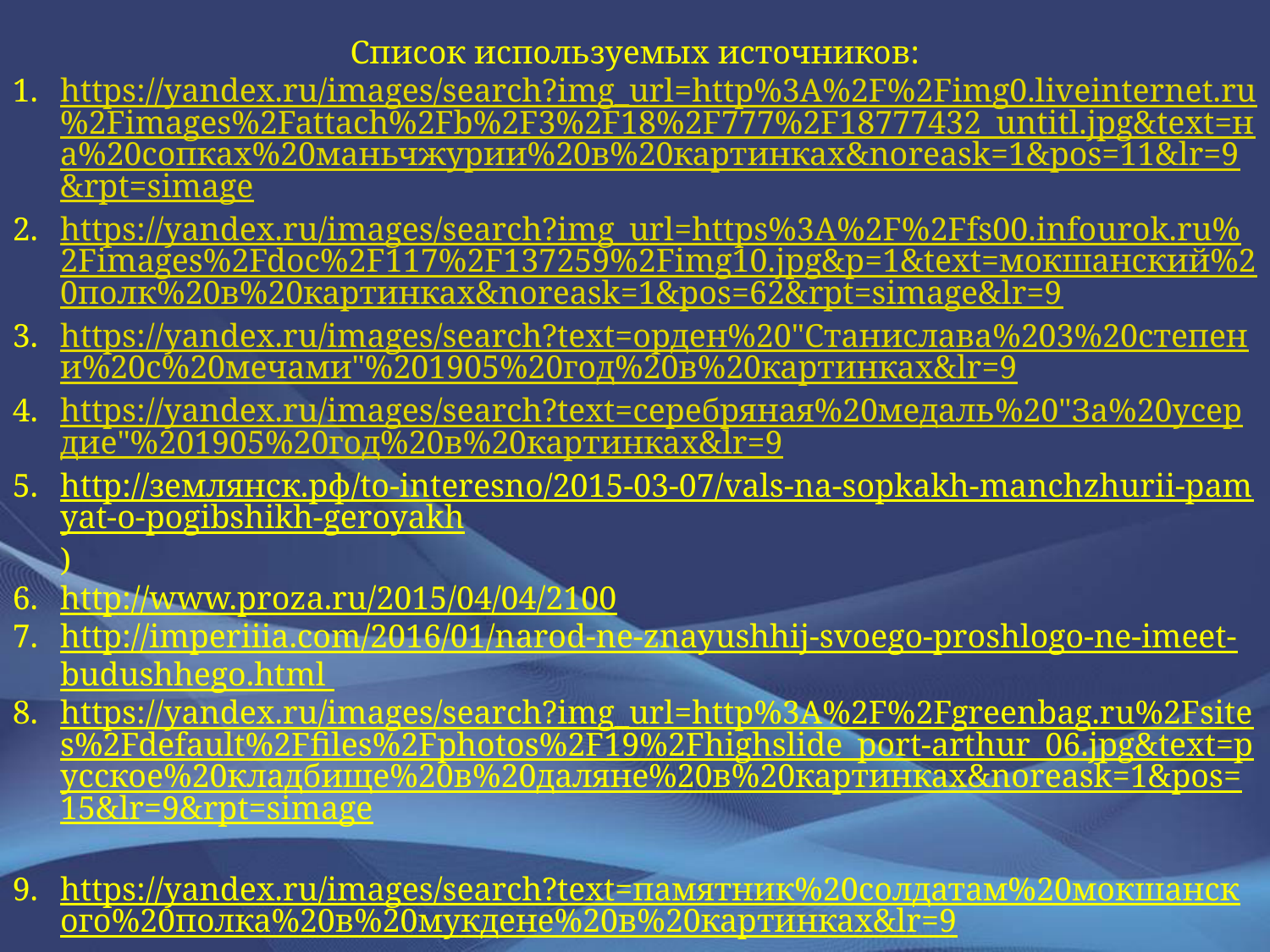

Список используемых источников:
https://yandex.ru/images/search?img_url=http%3A%2F%2Fimg0.liveinternet.ru%2Fimages%2Fattach%2Fb%2F3%2F18%2F777%2F18777432_untitl.jpg&text=на%20сопках%20маньчжурии%20в%20картинках&noreask=1&pos=11&lr=9&rpt=simage
https://yandex.ru/images/search?img_url=https%3A%2F%2Ffs00.infourok.ru%2Fimages%2Fdoc%2F117%2F137259%2Fimg10.jpg&p=1&text=мокшанский%20полк%20в%20картинках&noreask=1&pos=62&rpt=simage&lr=9
https://yandex.ru/images/search?text=орден%20"Станислава%203%20степени%20с%20мечами"%201905%20год%20в%20картинках&lr=9
https://yandex.ru/images/search?text=серебряная%20медаль%20"За%20усердие"%201905%20год%20в%20картинках&lr=9
http://землянск.рф/to-interesno/2015-03-07/vals-na-sopkakh-manchzhurii-pamyat-o-pogibshikh-geroyakh)
http://www.proza.ru/2015/04/04/2100
http://imperiiia.com/2016/01/narod-ne-znayushhij-svoego-proshlogo-ne-imeet-budushhego.html
https://yandex.ru/images/search?img_url=http%3A%2F%2Fgreenbag.ru%2Fsites%2Fdefault%2Ffiles%2Fphotos%2F19%2Fhighslide_port-arthur_06.jpg&text=русское%20кладбище%20в%20даляне%20в%20картинках&noreask=1&pos=15&lr=9&rpt=simage
https://yandex.ru/images/search?text=памятник%20солдатам%20мокшанского%20полка%20в%20мукдене%20в%20картинках&lr=9
http://www.liveinternet.ru/users/4165230/post210201100/